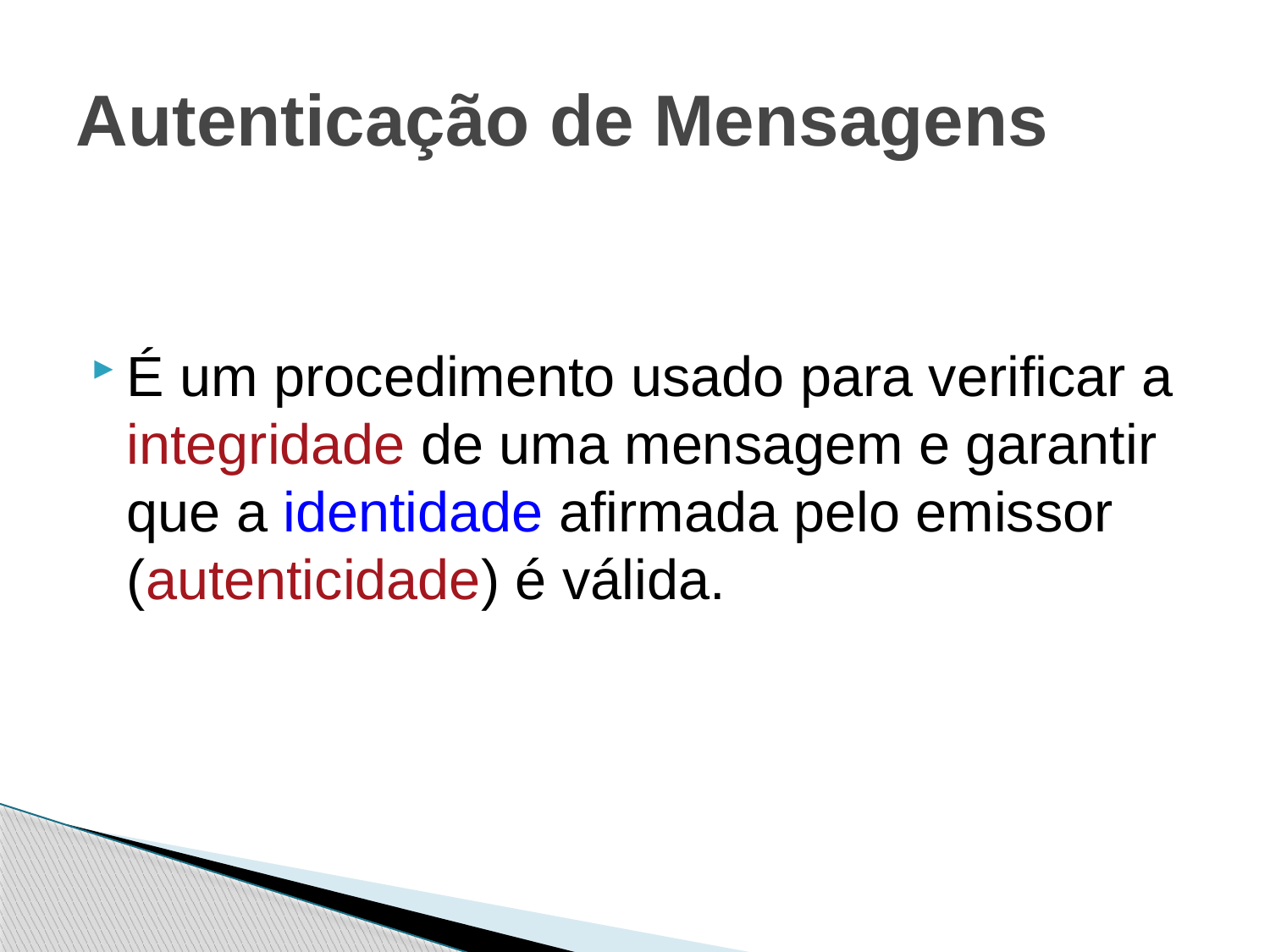

# Autenticação de Mensagens

É um procedimento usado para verificar a integridade de uma mensagem e garantir que a identidade afirmada pelo emissor (autenticidade) é válida.